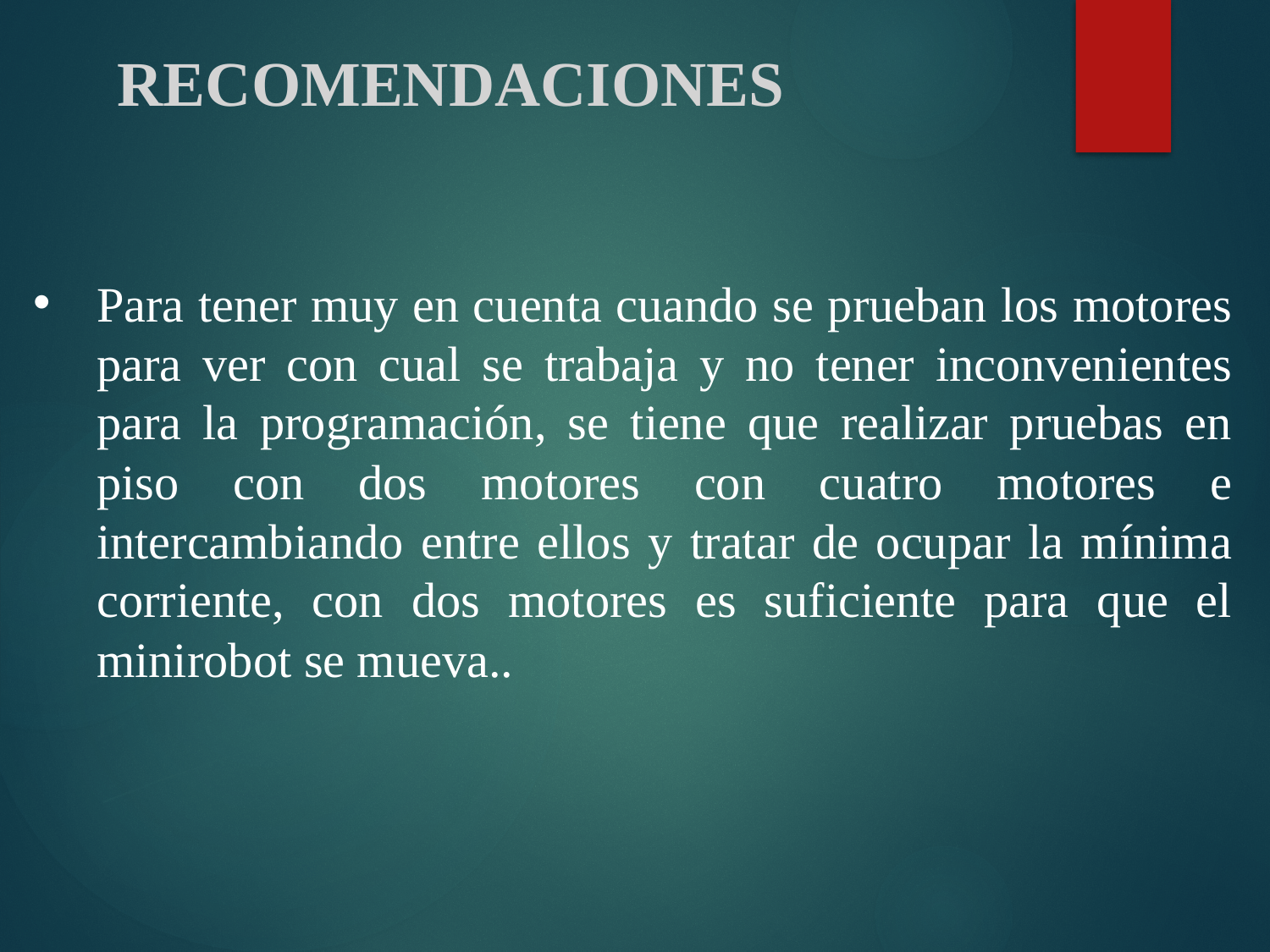

RECOMENDACIONES
Para tener muy en cuenta cuando se prueban los motores para ver con cual se trabaja y no tener inconvenientes para la programación, se tiene que realizar pruebas en piso con dos motores con cuatro motores e intercambiando entre ellos y tratar de ocupar la mínima corriente, con dos motores es suficiente para que el minirobot se mueva..